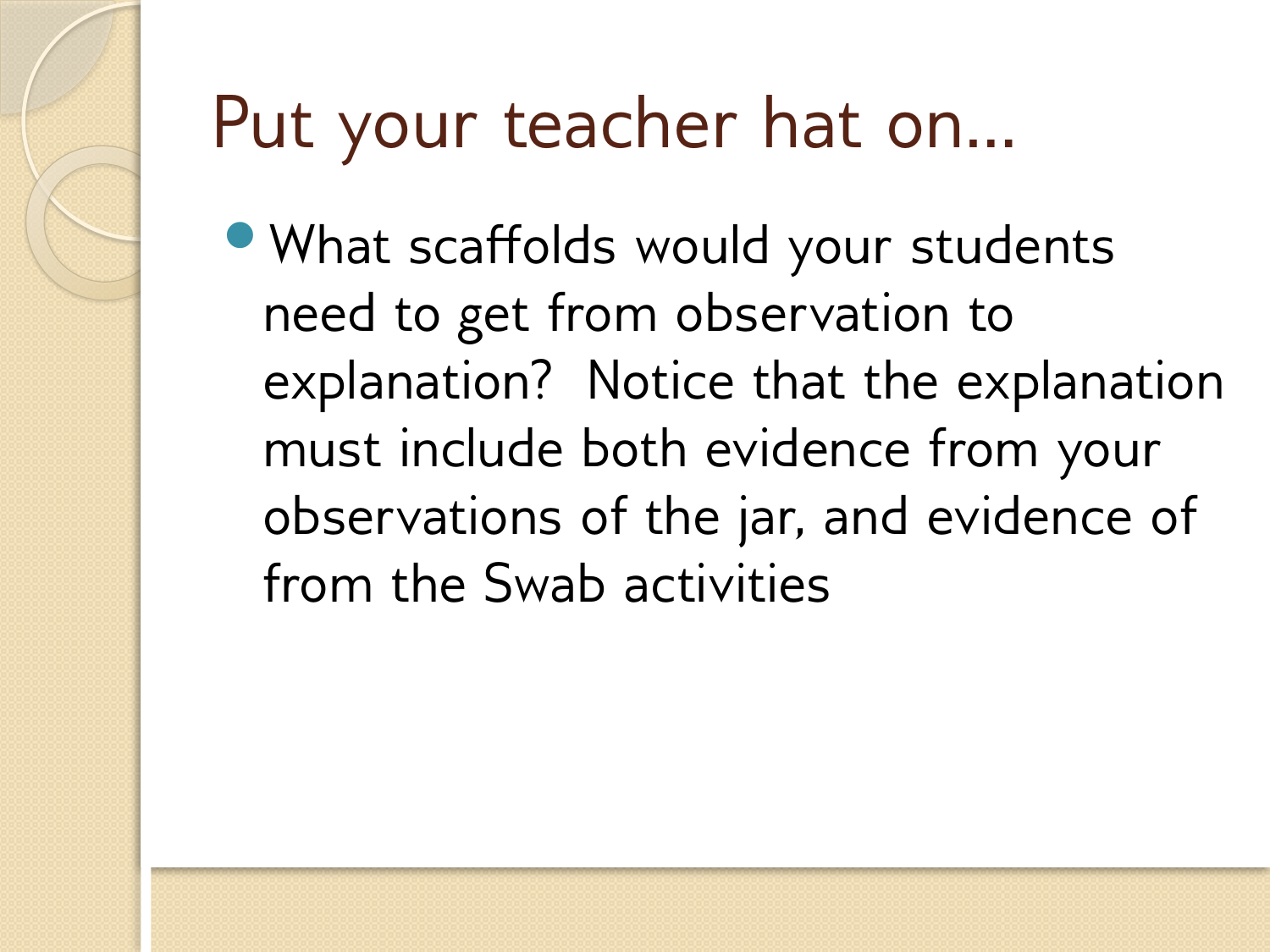

# Put your teacher hat on…
What scaffolds would your students need to get from observation to explanation?  Notice that the explanation must include both evidence from your observations of the jar, and evidence of from the Swab activities